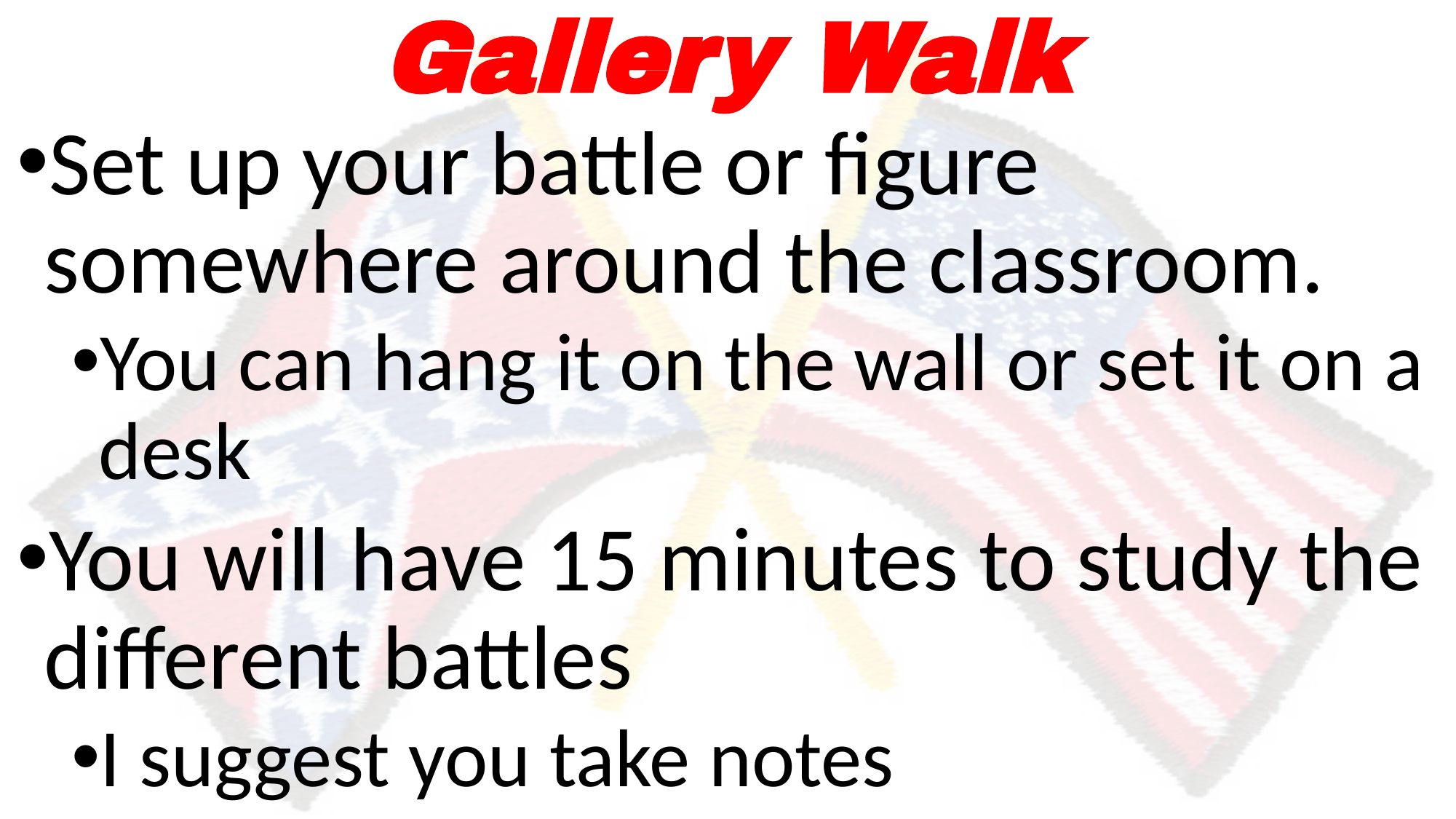

# Gallery Walk
Set up your battle or figure somewhere around the classroom.
You can hang it on the wall or set it on a desk
You will have 15 minutes to study the different battles
I suggest you take notes